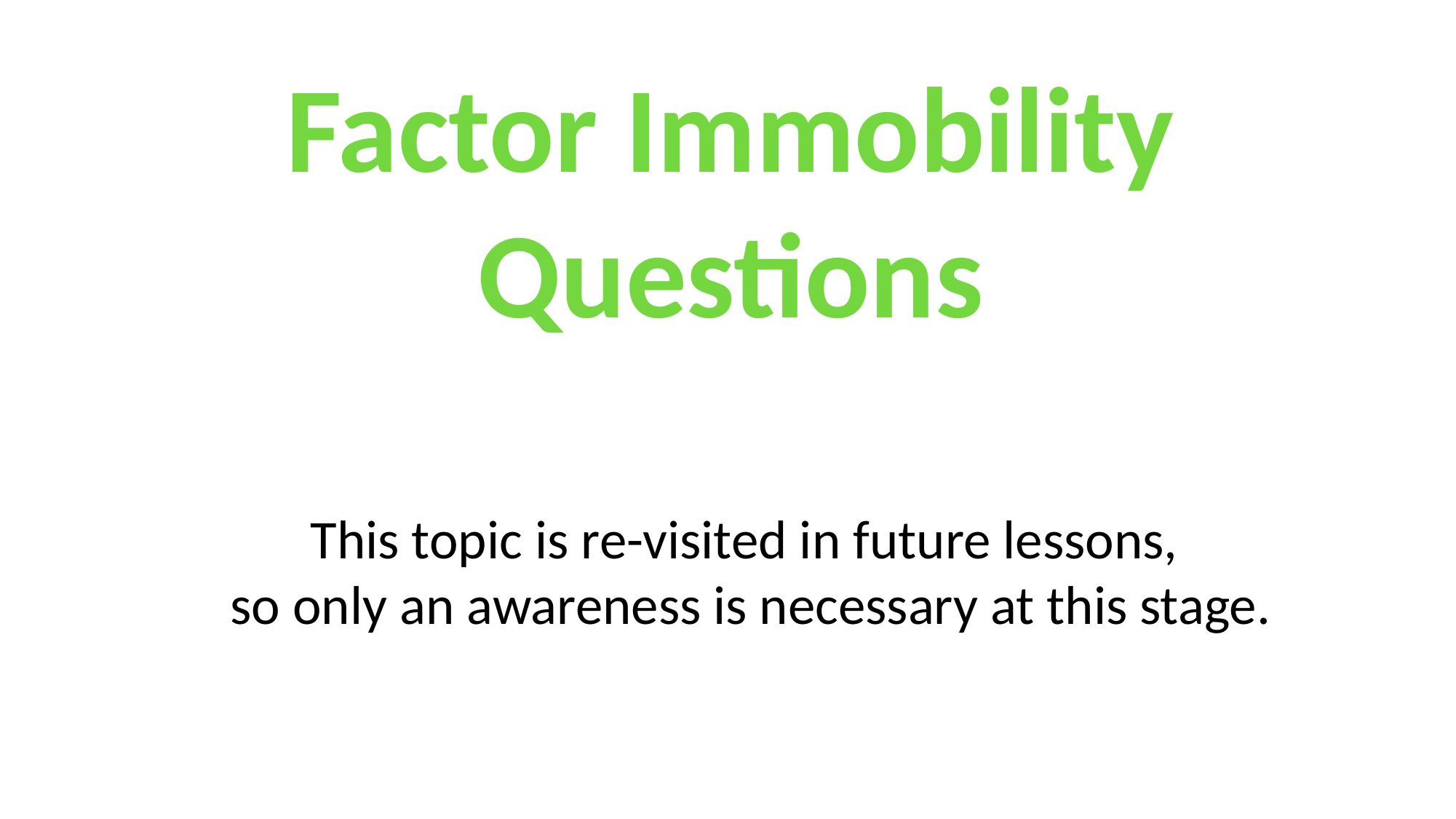

Factor Immobility Questions
This topic is re-visited in future lessons,
so only an awareness is necessary at this stage.